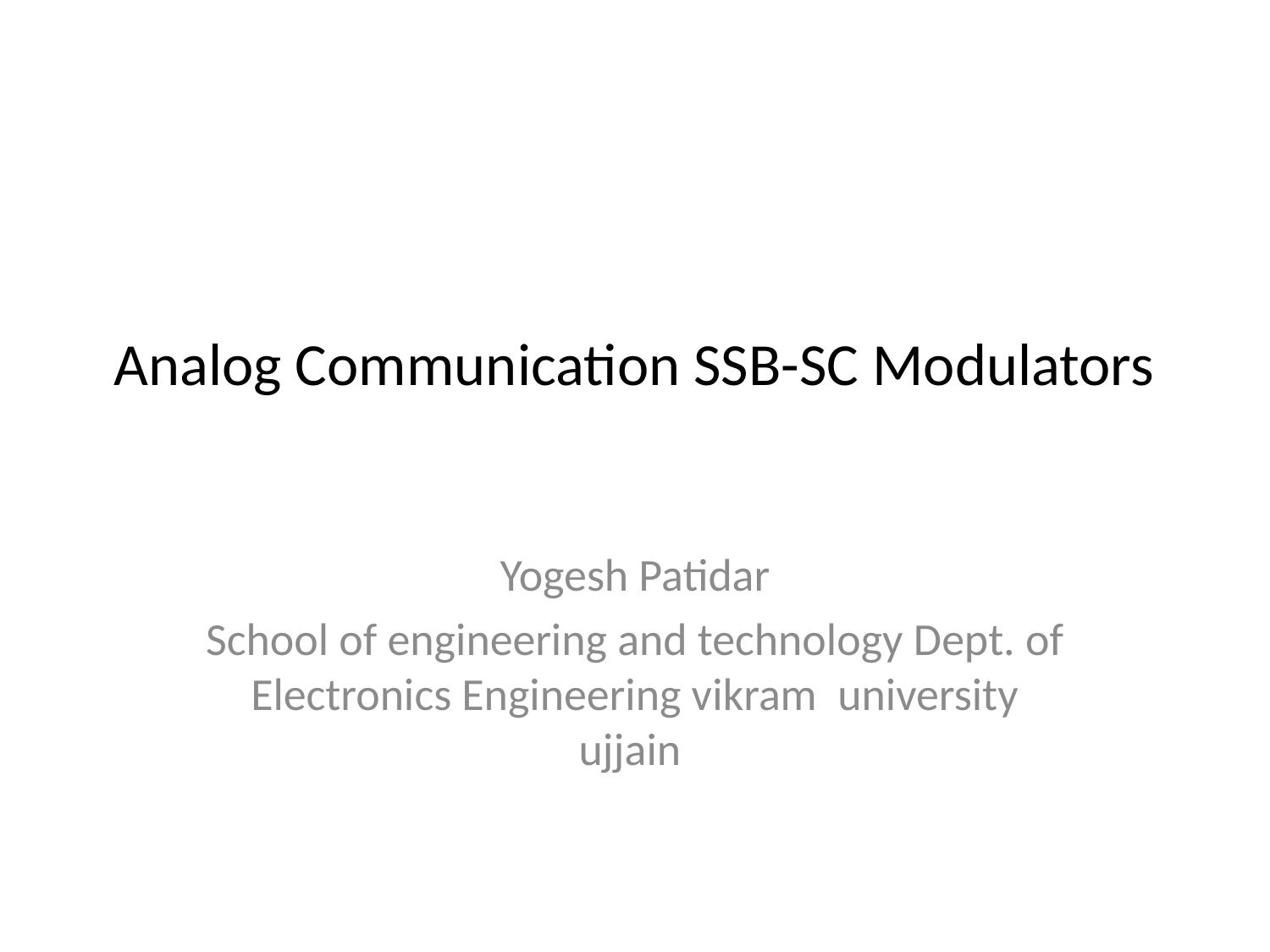

# Analog Communication SSB-SC Modulators
Yogesh Patidar
School of engineering and technology Dept. of Electronics Engineering vikram  university ujjain